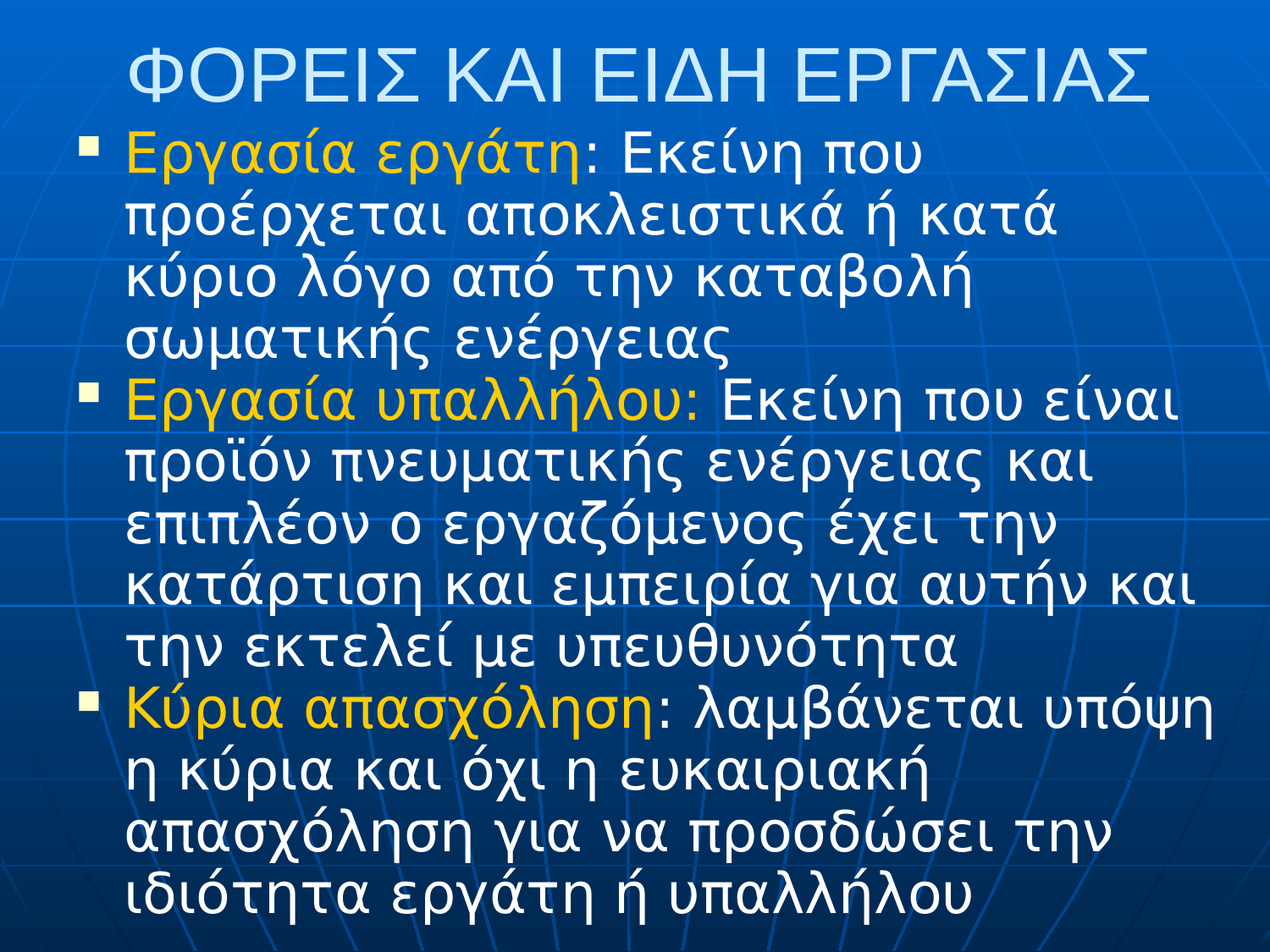

# ΦΟΡΕΙΣ ΚΑΙ ΕΙΔΗ ΕΡΓΑΣΙΑΣ
Εργασία εργάτη: Εκείνη που προέρχεται αποκλειστικά ή κατά κύριο λόγο από την καταβολή σωματικής ενέργειας
Εργασία υπαλλήλου: Εκείνη που είναι προϊόν πνευματικής ενέργειας και επιπλέον ο εργαζόμενος έχει την κατάρτιση και εμπειρία για αυτήν και την εκτελεί με υπευθυνότητα
Κύρια απασχόληση: λαμβάνεται υπόψη η κύρια και όχι η ευκαιριακή απασχόληση για να προσδώσει την ιδιότητα εργάτη ή υπαλλήλου